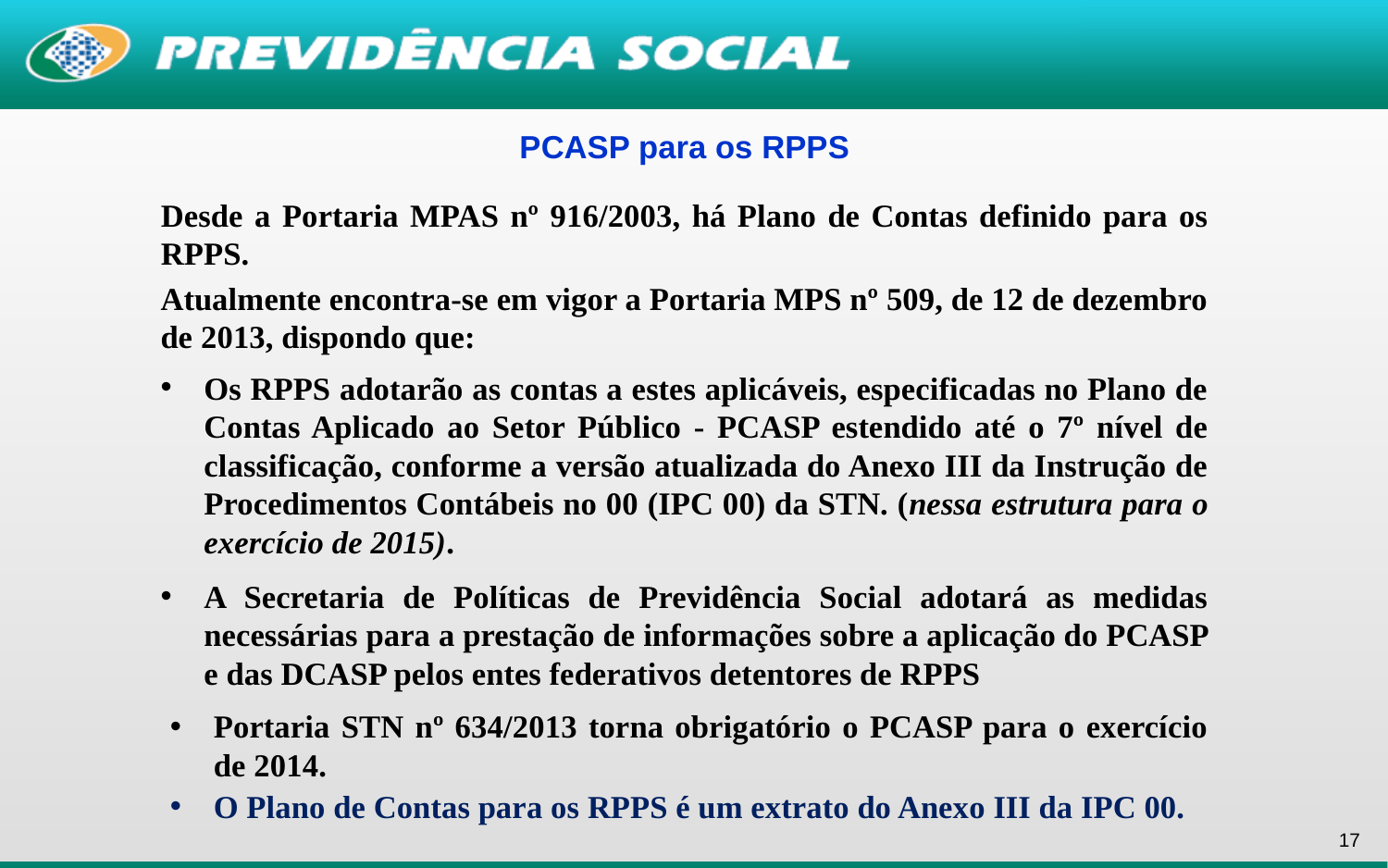

PCASP para os RPPS
Desde a Portaria MPAS nº 916/2003, há Plano de Contas definido para os RPPS.
Atualmente encontra-se em vigor a Portaria MPS nº 509, de 12 de dezembro de 2013, dispondo que:
Os RPPS adotarão as contas a estes aplicáveis, especificadas no Plano de Contas Aplicado ao Setor Público - PCASP estendido até o 7º nível de classificação, conforme a versão atualizada do Anexo III da Instrução de Procedimentos Contábeis no 00 (IPC 00) da STN. (nessa estrutura para o exercício de 2015).
A Secretaria de Políticas de Previdência Social adotará as medidas necessárias para a prestação de informações sobre a aplicação do PCASP e das DCASP pelos entes federativos detentores de RPPS
Portaria STN nº 634/2013 torna obrigatório o PCASP para o exercício de 2014.
O Plano de Contas para os RPPS é um extrato do Anexo III da IPC 00.